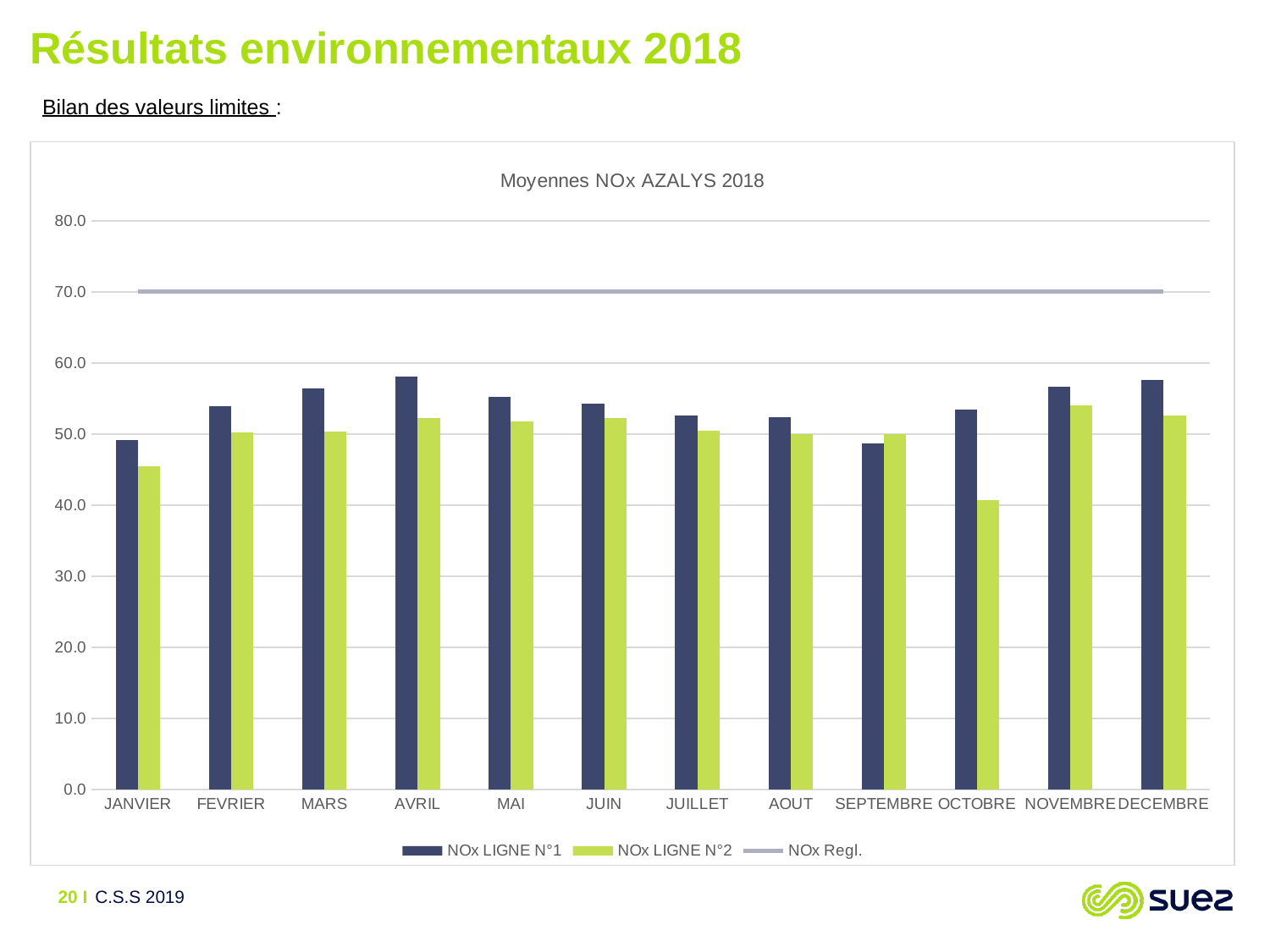

Résultats environnementaux 2018
Bilan des valeurs limites :

### Chart: Moyennes NOx AZALYS 2018

| Category | NOx LIGNE N°1 | NOx LIGNE N°2 | NOx Regl. |
|---|---|---|---|
| JANVIER | 49.21 | 45.44 | 70.0 |
| FEVRIER | 53.91 | 50.18 | 70.0 |
| MARS | 56.42 | 50.33 | 70.0 |
| AVRIL | 58.13 | 52.3 | 70.0 |
| MAI | 55.22 | 51.74 | 70.0 |
| JUIN | 54.32 | 52.24 | 70.0 |
| JUILLET | 52.57 | 50.5 | 70.0 |
| AOUT | 52.38 | 50.02 | 70.0 |
| SEPTEMBRE | 48.62 | 50.03 | 70.0 |
| OCTOBRE | 53.49 | 40.74 | 70.0 |
| NOVEMBRE | 56.68 | 54.0 | 70.0 |
| DECEMBRE | 57.59 | 52.61 | 70.0 |
20 I
C.S.S 2019